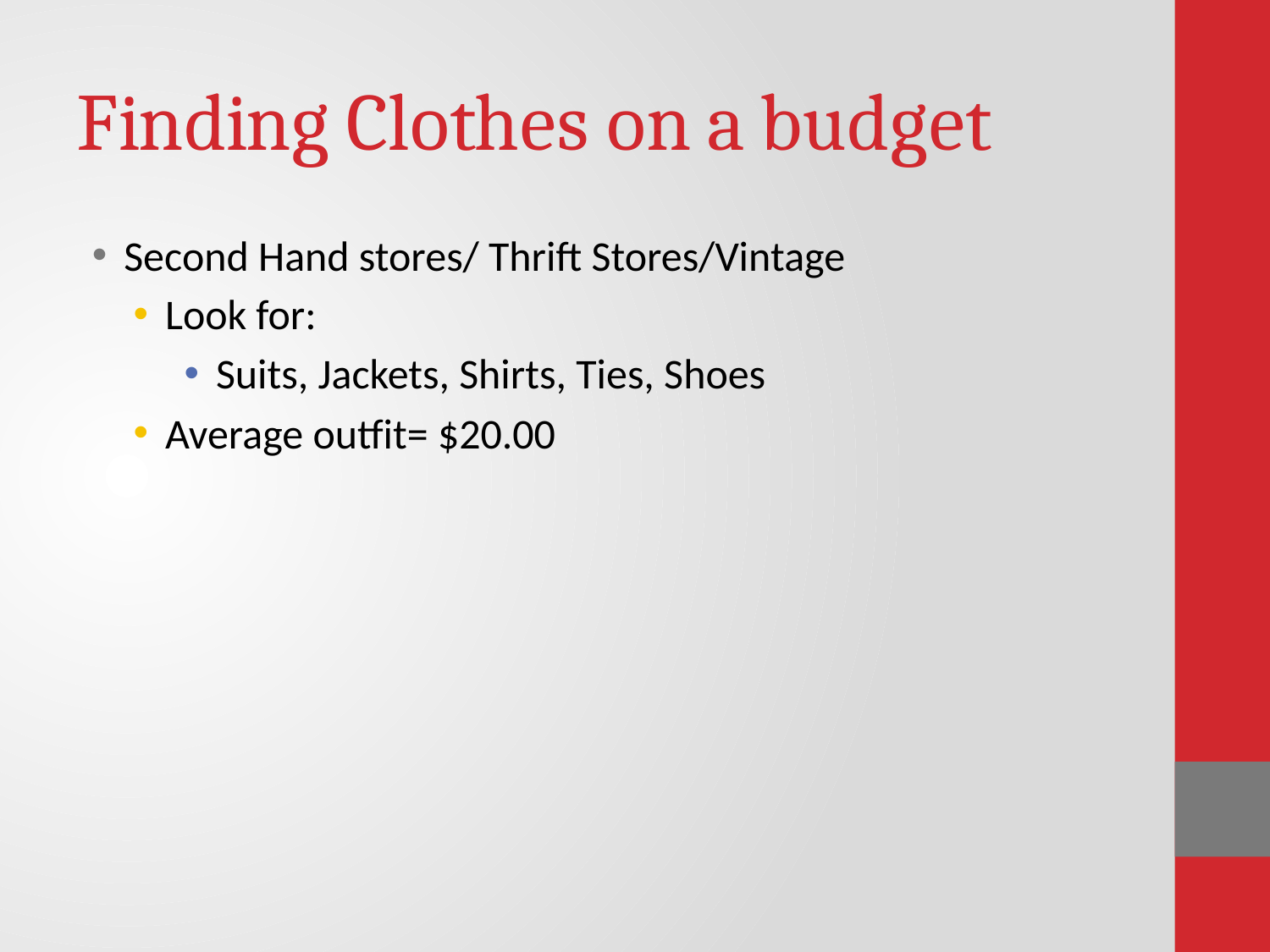

# Finding Clothes on a budget
Second Hand stores/ Thrift Stores/Vintage
Look for:
Suits, Jackets, Shirts, Ties, Shoes
Average outfit= $20.00